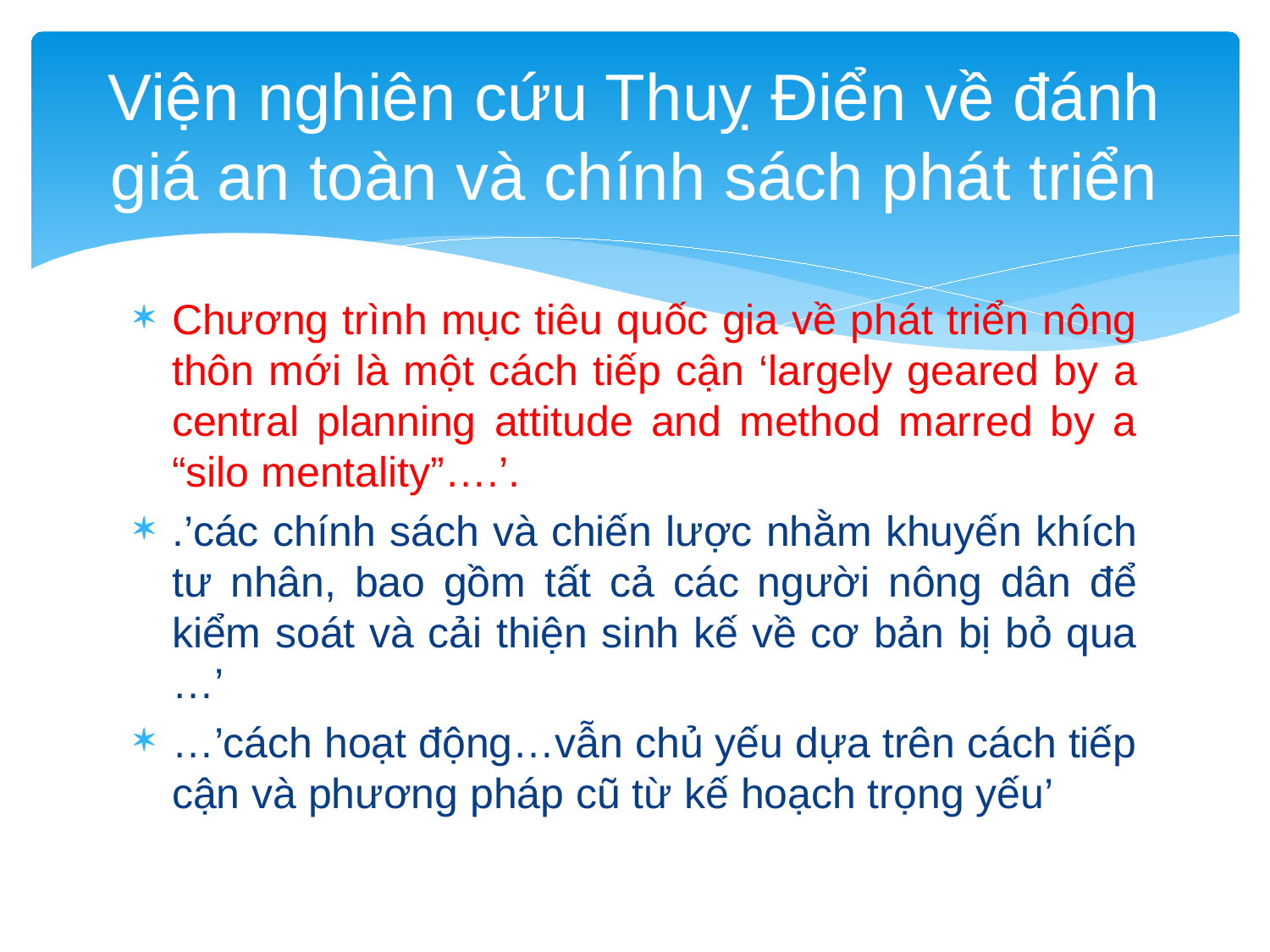

# Viện nghiên cứu Thuỵ Điển về đánh giá an toàn và chính sách phát triển
Chương trình mục tiêu quốc gia về phát triển nông thôn mới là một cách tiếp cận ‘largely geared by a central planning attitude and method marred by a “silo mentality”….’.
.’các chính sách và chiến lược nhằm khuyến khích tư nhân, bao gồm tất cả các người nông dân để kiểm soát và cải thiện sinh kế về cơ bản bị bỏ qua …’
…’cách hoạt động…vẫn chủ yếu dựa trên cách tiếp cận và phương pháp cũ từ kế hoạch trọng yếu’